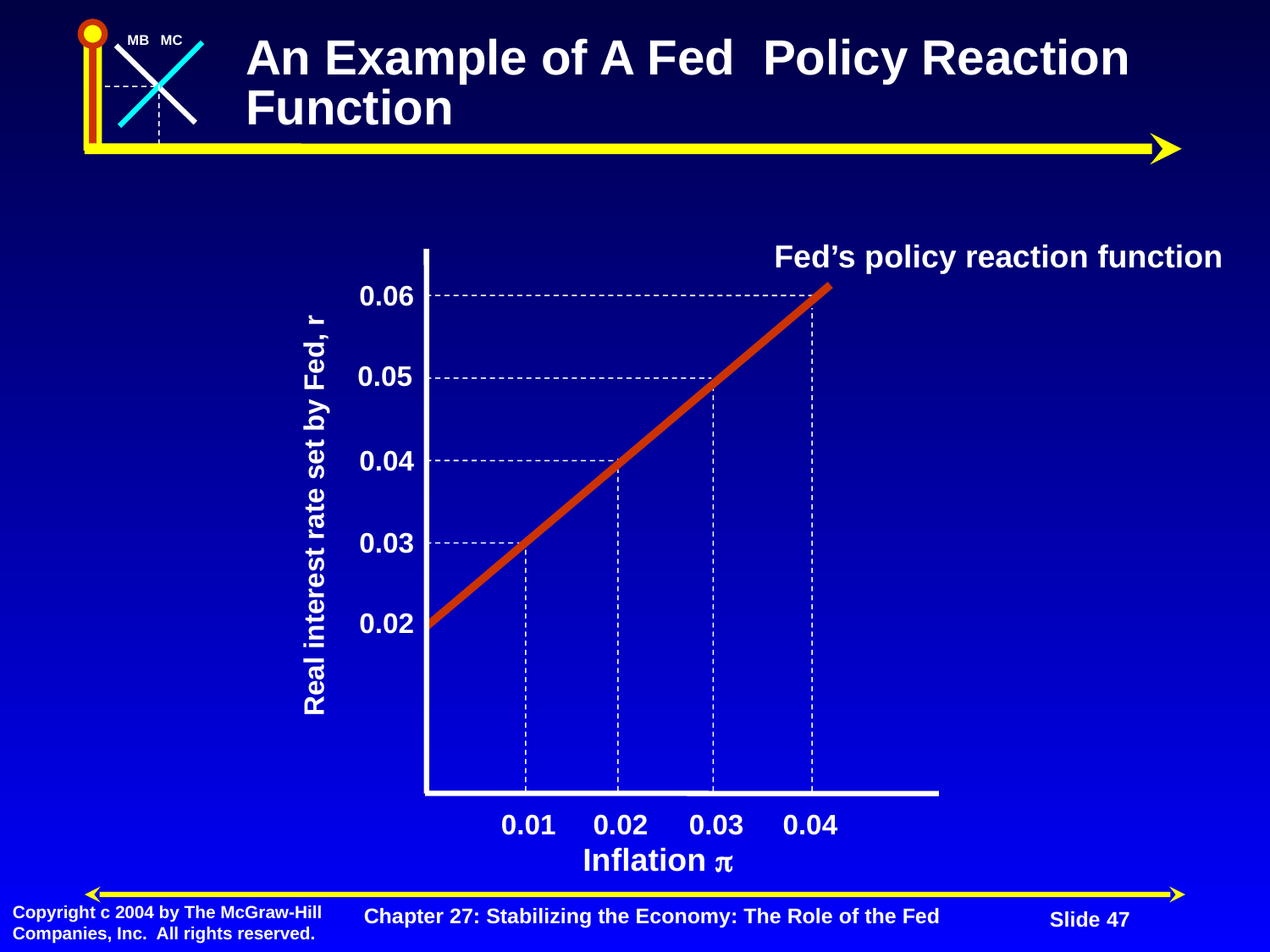

# An Example of A Fed  Policy Reaction Function
Fed’s policy reaction function
0.06

0.05

0.04

0.03

0.02
0.01
0.02
0.03
0.04

Real interest rate set by Fed, r

Inflation π
Chapter 27: Stabilizing the Economy: The Role of the Fed
Slide 47